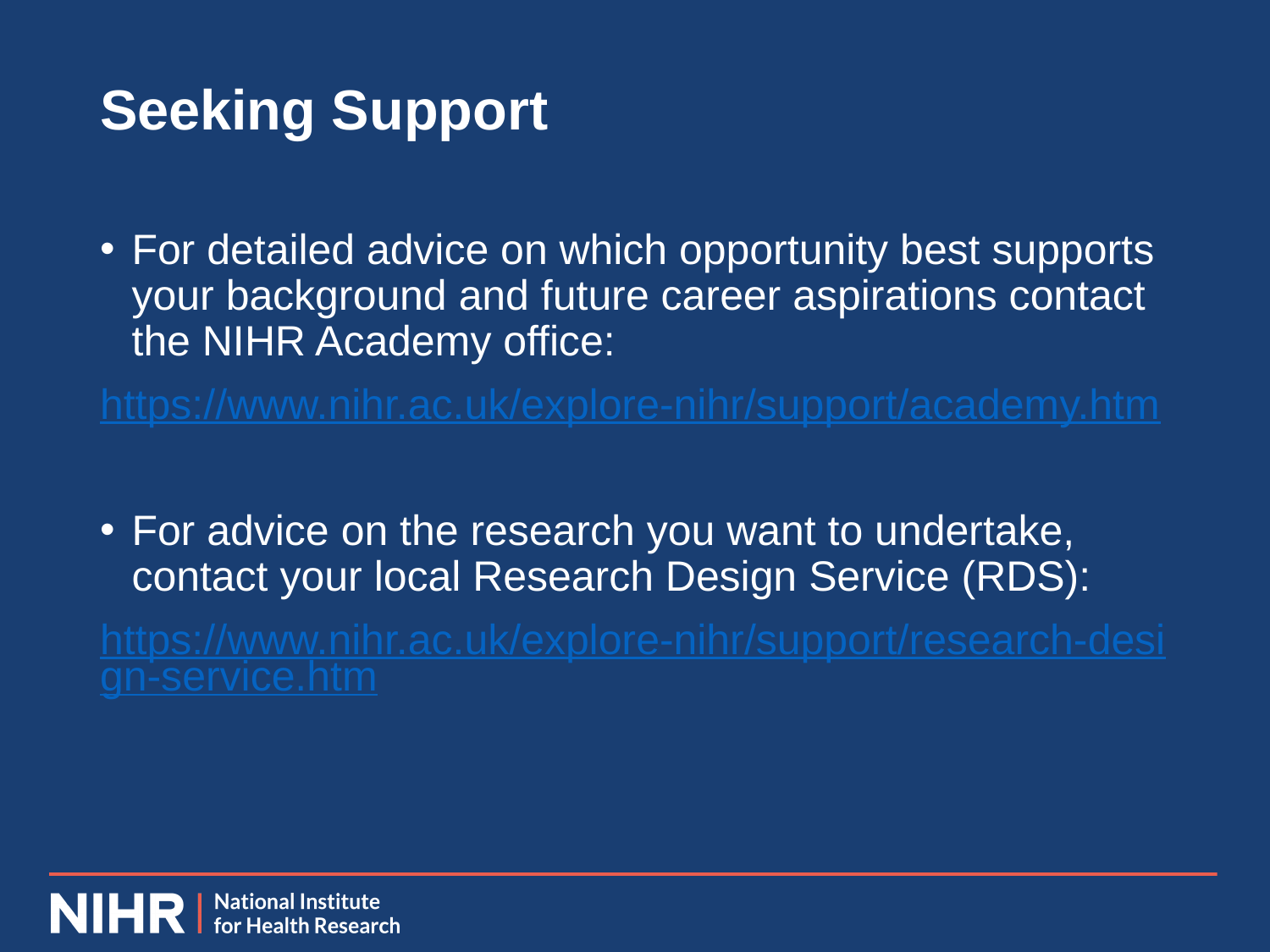

# Seeking Support
For detailed advice on which opportunity best supports your background and future career aspirations contact the NIHR Academy office:
https://www.nihr.ac.uk/explore-nihr/support/academy.htm

For advice on the research you want to undertake, contact your local Research Design Service (RDS):
https://www.nihr.ac.uk/explore-nihr/support/research-design-service.htm